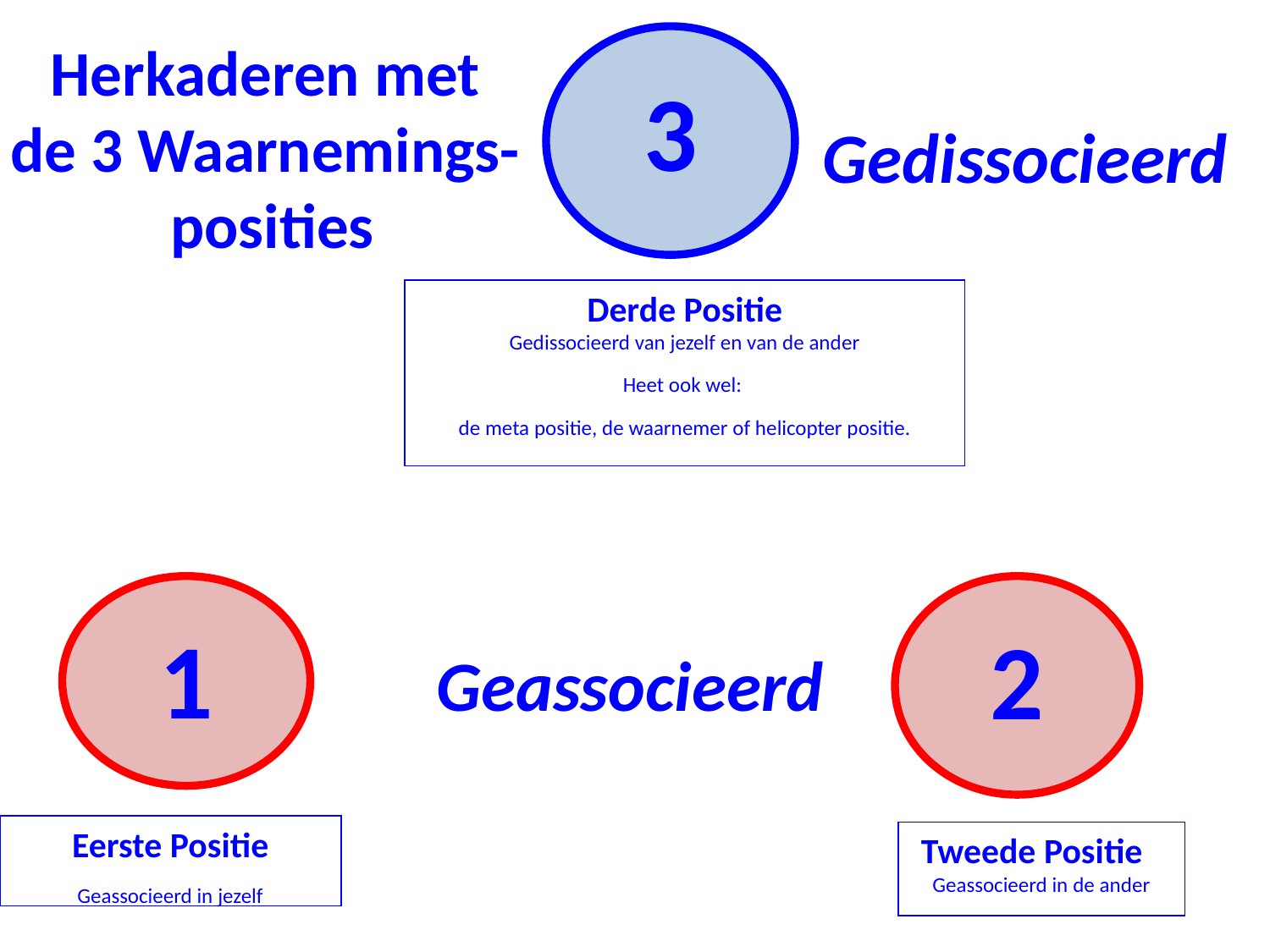

Herkaderen met
de 3 Waarnemings-
posities
3
Derde Positie
Gedissocieerd van jezelf en van de ander
Heet ook wel:
de meta positie, de waarnemer of helicopter positie.
Gedissocieerd
2
Tweede Positie     Geassocieerd in de ander

1
Eerste Positie
Geassocieerd in jezelf
Geassocieerd